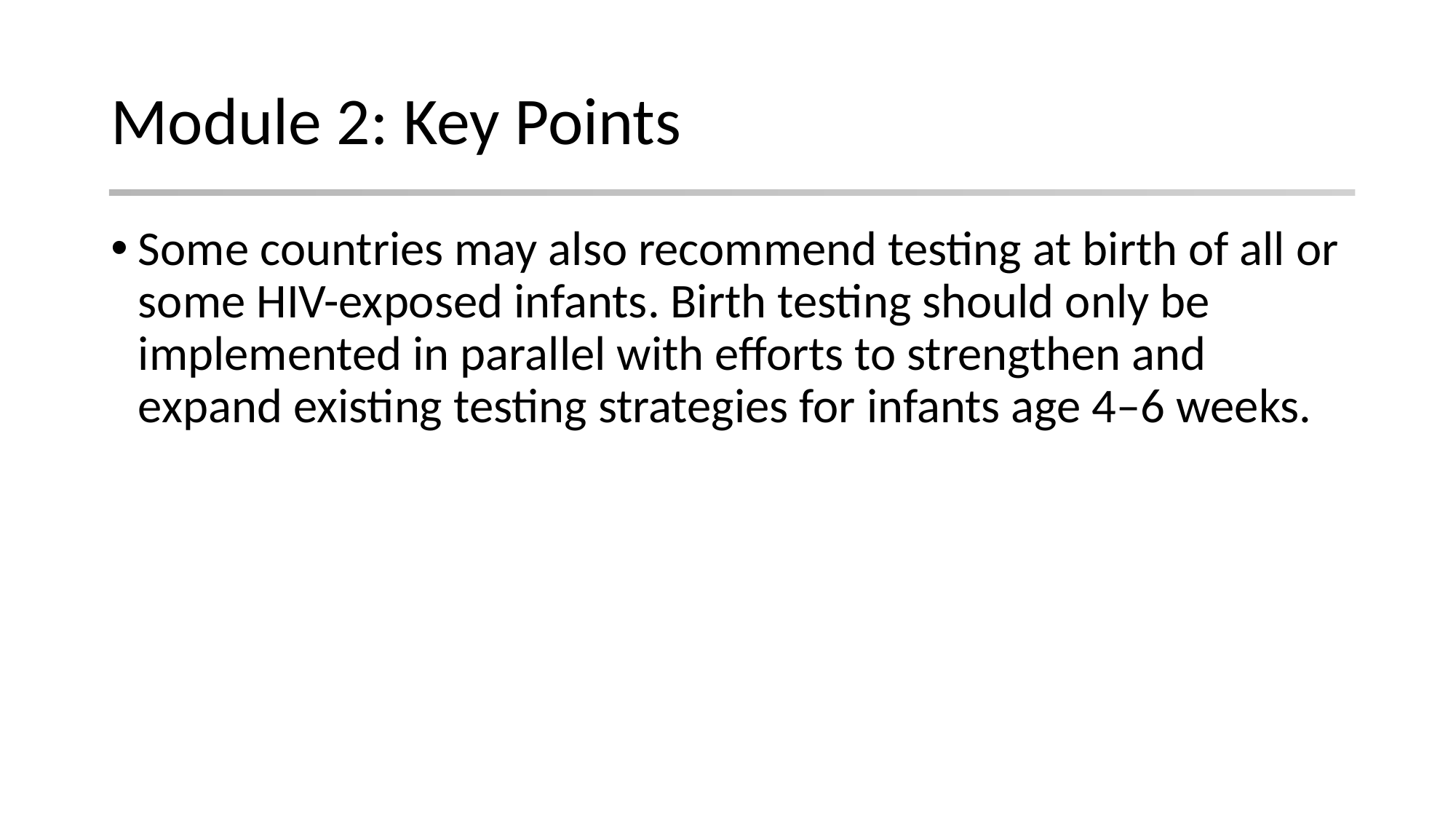

# Module 2: Key Points
Some countries may also recommend testing at birth of all or some HIV-exposed infants. Birth testing should only be implemented in parallel with efforts to strengthen and expand existing testing strategies for infants age 4–6 weeks.